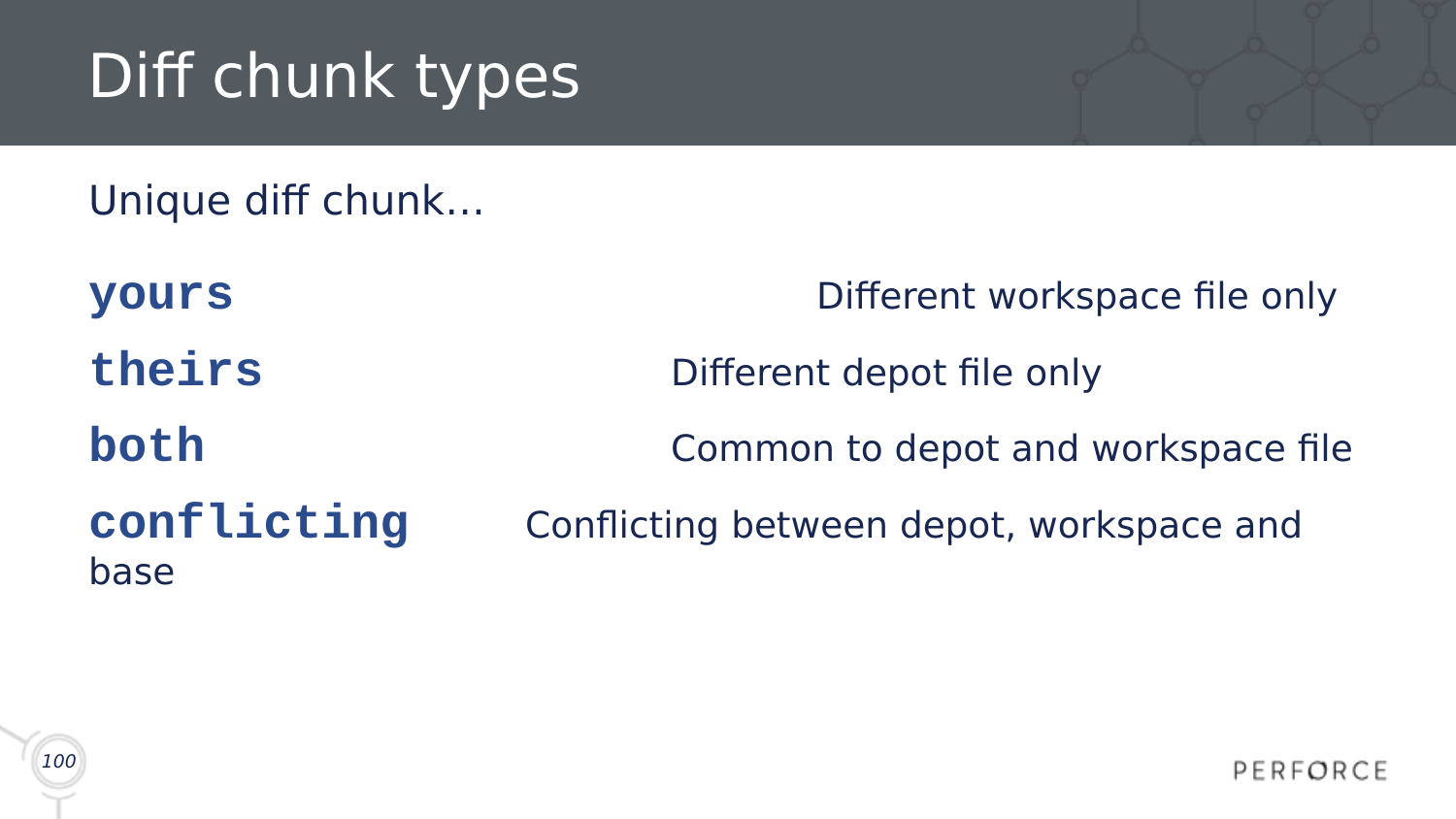

# Diff chunk types
Unique diff chunk…
yours				Different workspace file only
theirs			Different depot file only
both				Common to depot and workspace file
conflicting	Conflicting between depot, workspace and base